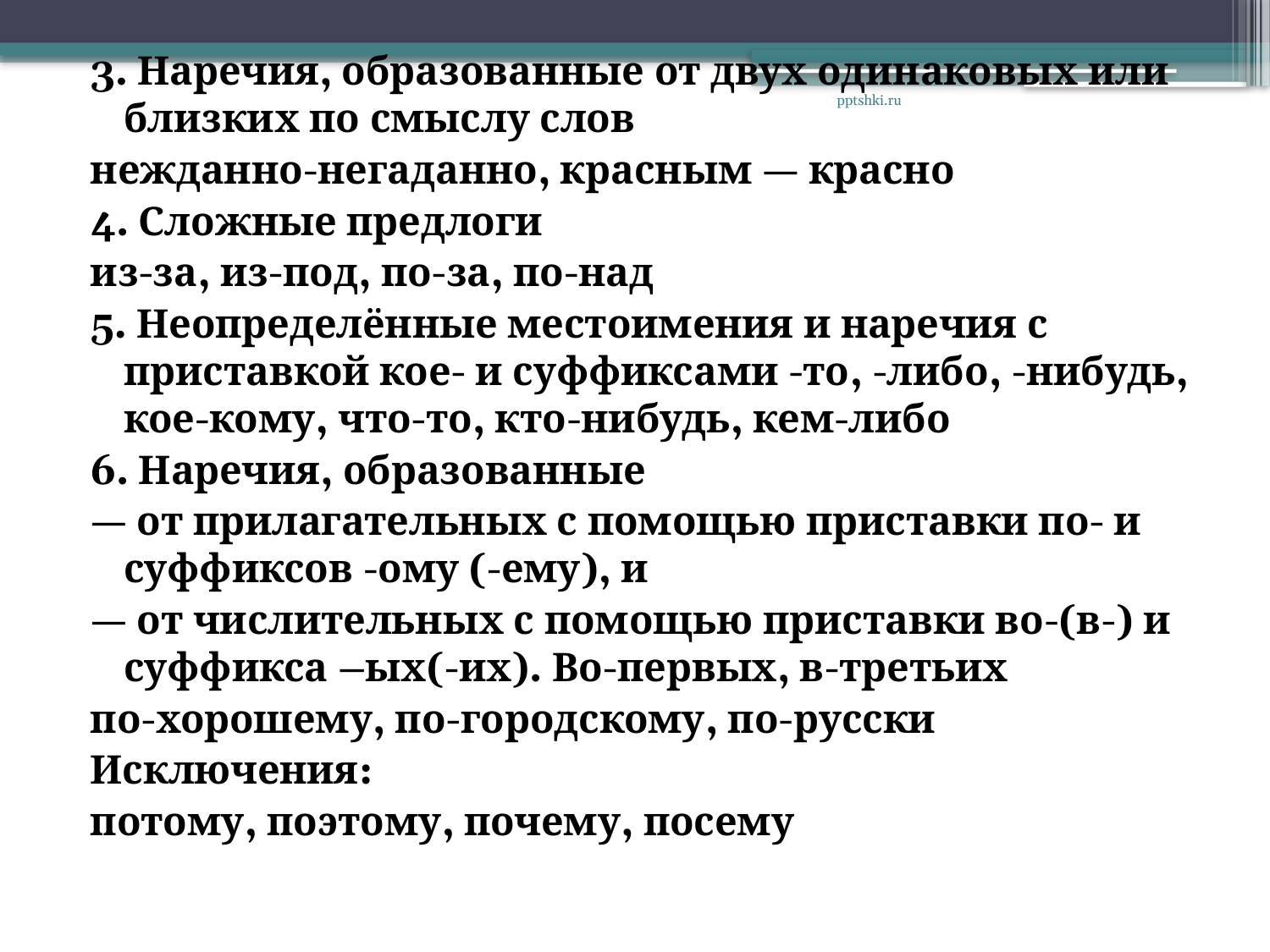

3. Наречия, образованные от двух одинаковых или близких по смыслу слов
нежданно-негаданно, красным — красно
4. Сложные предлоги
из-за, из-под, по-за, по-над
5. Неопределённые местоимения и наречия с приставкой кое- и суффиксами -то, -либо, -нибудь, кое-кому, что-то, кто-нибудь, кем-либо
6. Наречия, образованные
— от прилагательных с помощью приставки по- и суффиксов -ому (-ему), и
— от числительных с помощью приставки во-(в-) и суффикса –ых(-их). Во-первых, в-третьих
по-хорошему, по-городскому, по-русски
Исключения:
потому, поэтому, почему, посему

pptshki.ru